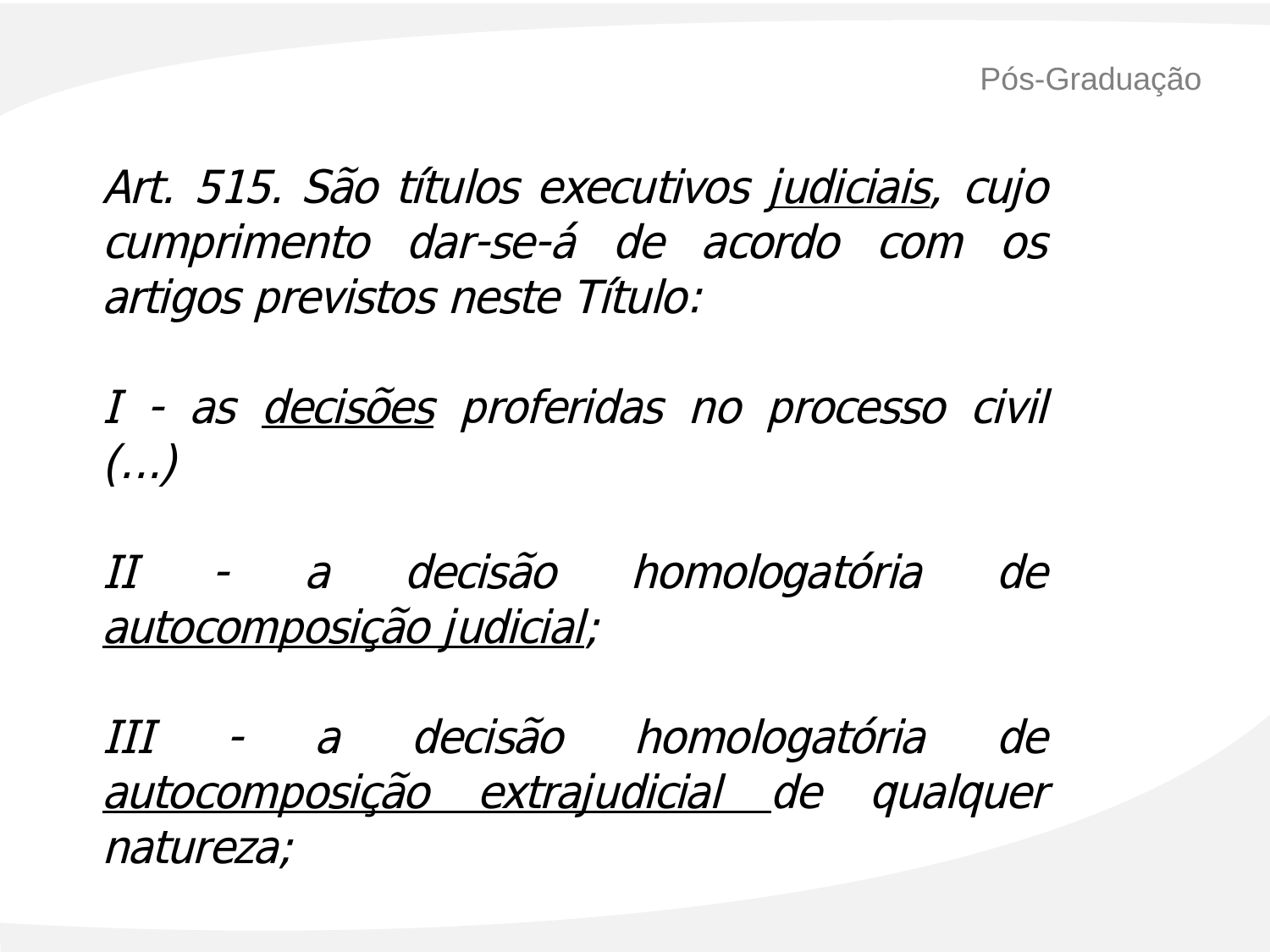

# Pós-Graduação
Art. 515. São títulos executivos judiciais, cujo cumprimento dar-se-á de acordo com os artigos previstos neste Título:

I - as decisões proferidas no processo civil (...)

II - a decisão homologatória de autocomposição judicial;

III - a decisão homologatória de autocomposição extrajudicial de qualquer natureza;